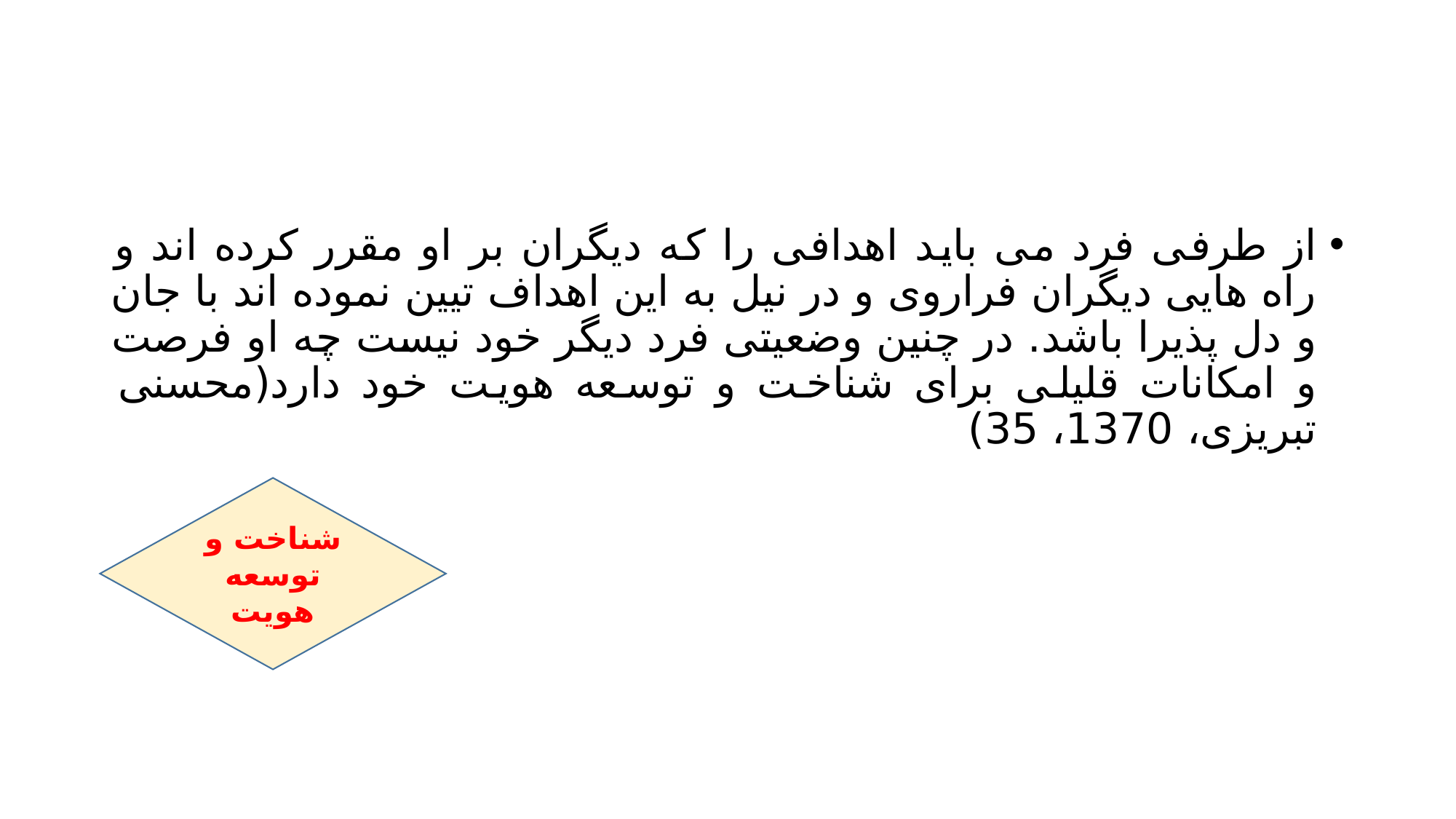

#
از طرفی فرد می باید اهدافی را که دیگران بر او مقرر کرده اند و راه هایی دیگران فراروی و در نیل به این اهداف تیین نموده اند با جان و دل پذیرا باشد. در چنین وضعیتی فرد دیگر خود نیست چه او فرصت و امکانات قلیلی برای شناخت و توسعه هویت خود دارد(محسنی تبریزی، 1370، 35)
شناخت و توسعه هویت